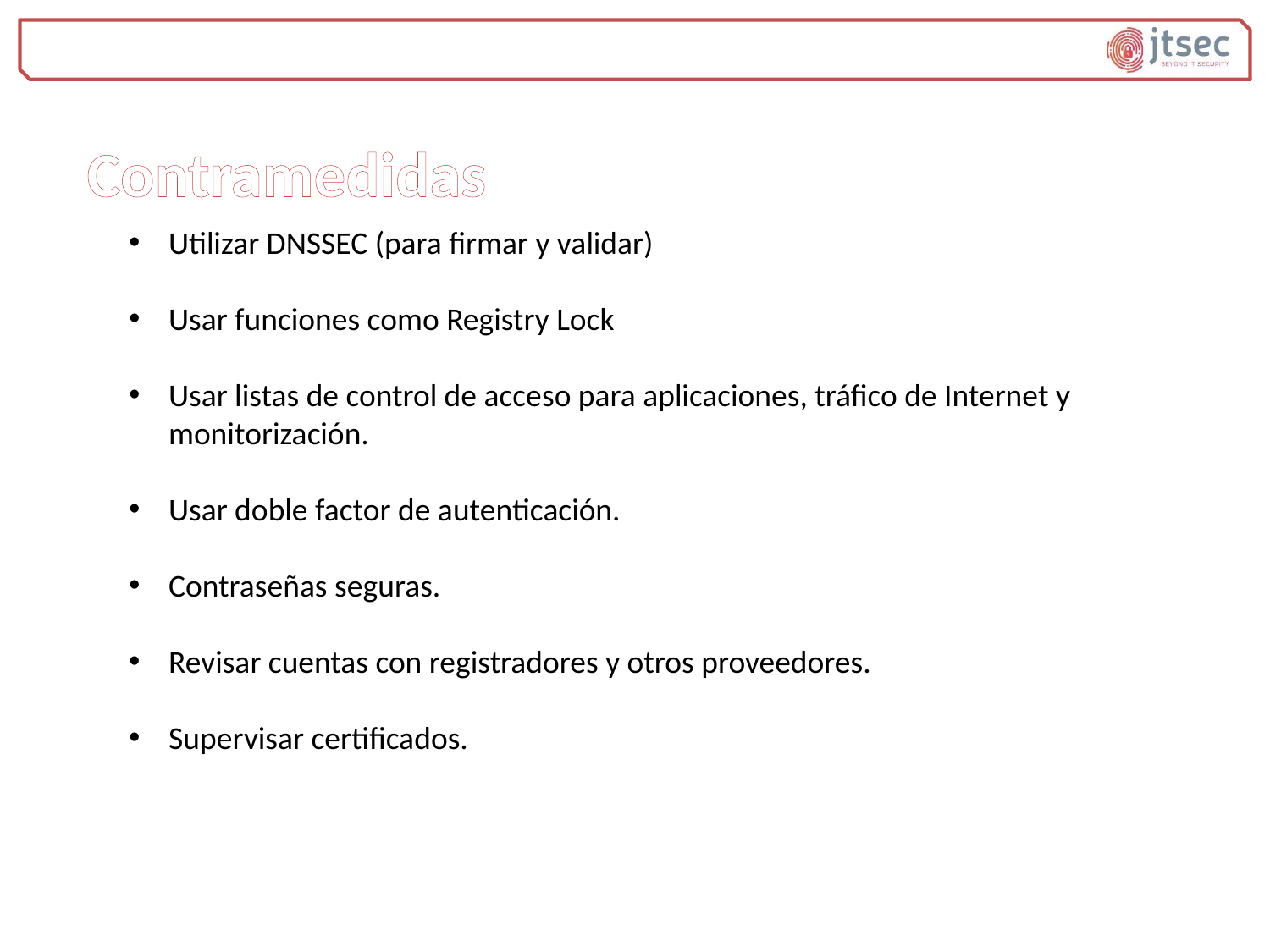

Contramedidas
Utilizar DNSSEC (para firmar y validar)

Usar funciones como Registry Lock

Usar listas de control de acceso para aplicaciones, tráfico de Internet y monitorización.

Usar doble factor de autenticación.

Contraseñas seguras.

Revisar cuentas con registradores y otros proveedores.

Supervisar certificados.